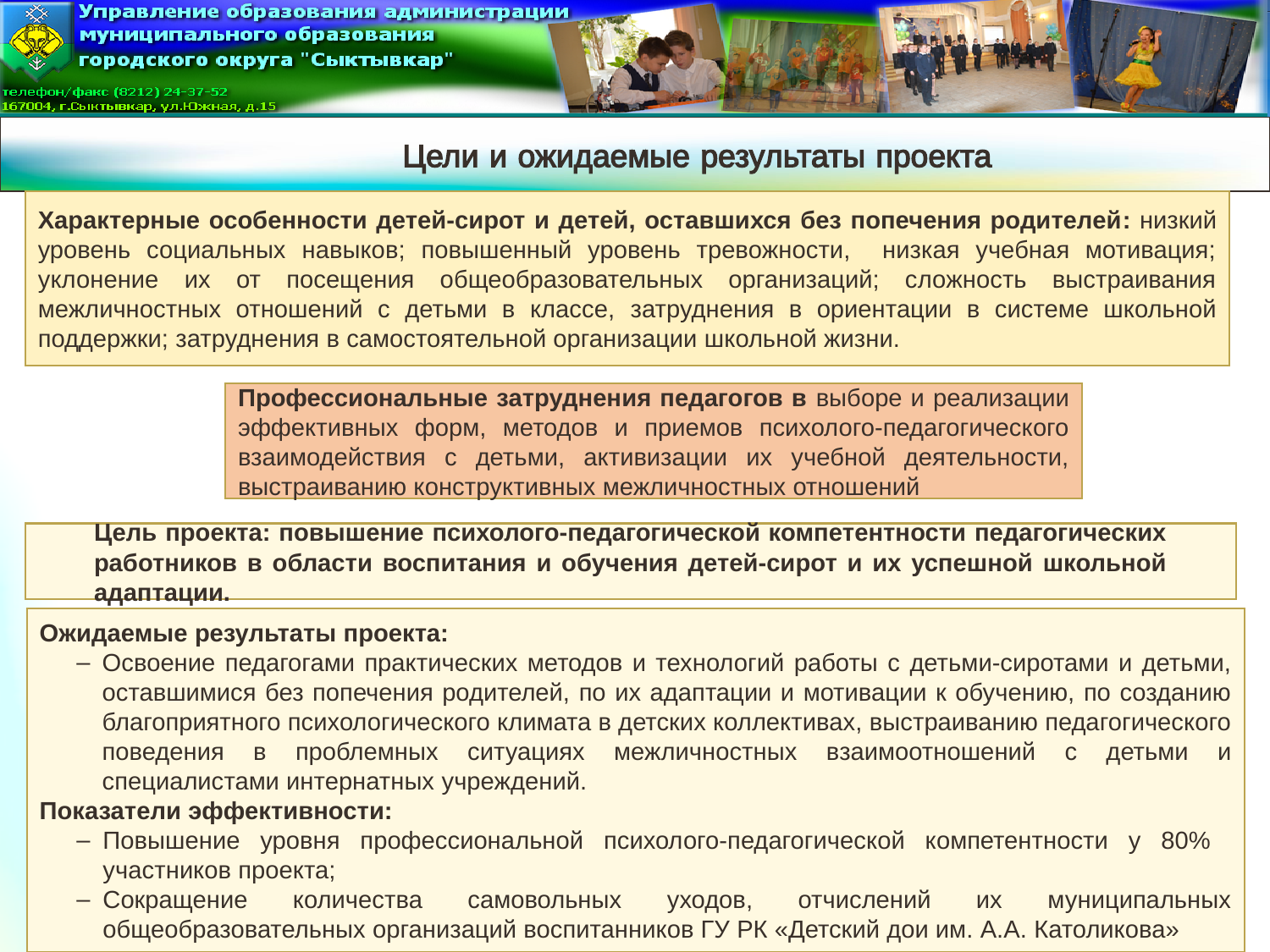

Цели и ожидаемые результаты проекта
Характерные особенности детей-сирот и детей, оставшихся без попечения родителей: низкий уровень социальных навыков; повышенный уровень тревожности,  низкая учебная мотивация; уклонение их от посещения общеобразовательных организаций; сложность выстраивания межличностных отношений с детьми в классе, затруднения в ориентации в системе школьной поддержки; затруднения в самостоятельной организации школьной жизни.
Профессиональные затруднения педагогов в выборе и реализации эффективных форм, методов и приемов психолого-педагогического взаимодействия с детьми, активизации их учебной деятельности, выстраиванию конструктивных межличностных отношений
Цель проекта: повышение психолого-педагогической компетентности педагогических работников в области воспитания и обучения детей-сирот и их успешной школьной адаптации.
Ожидаемые результаты проекта:
Освоение педагогами практических методов и технологий работы с детьми-сиротами и детьми, оставшимися без попечения родителей, по их адаптации и мотивации к обучению, по созданию благоприятного психологического климата в детских коллективах, выстраиванию педагогического поведения в проблемных ситуациях межличностных взаимоотношений с детьми и специалистами интернатных учреждений.
Показатели эффективности:
Повышение уровня профессиональной психолого-педагогической компетентности у 80%  участников проекта;
Сокращение количества самовольных уходов, отчислений их муниципальных общеобразовательных организаций воспитанников ГУ РК «Детский дои им. А.А. Католикова»